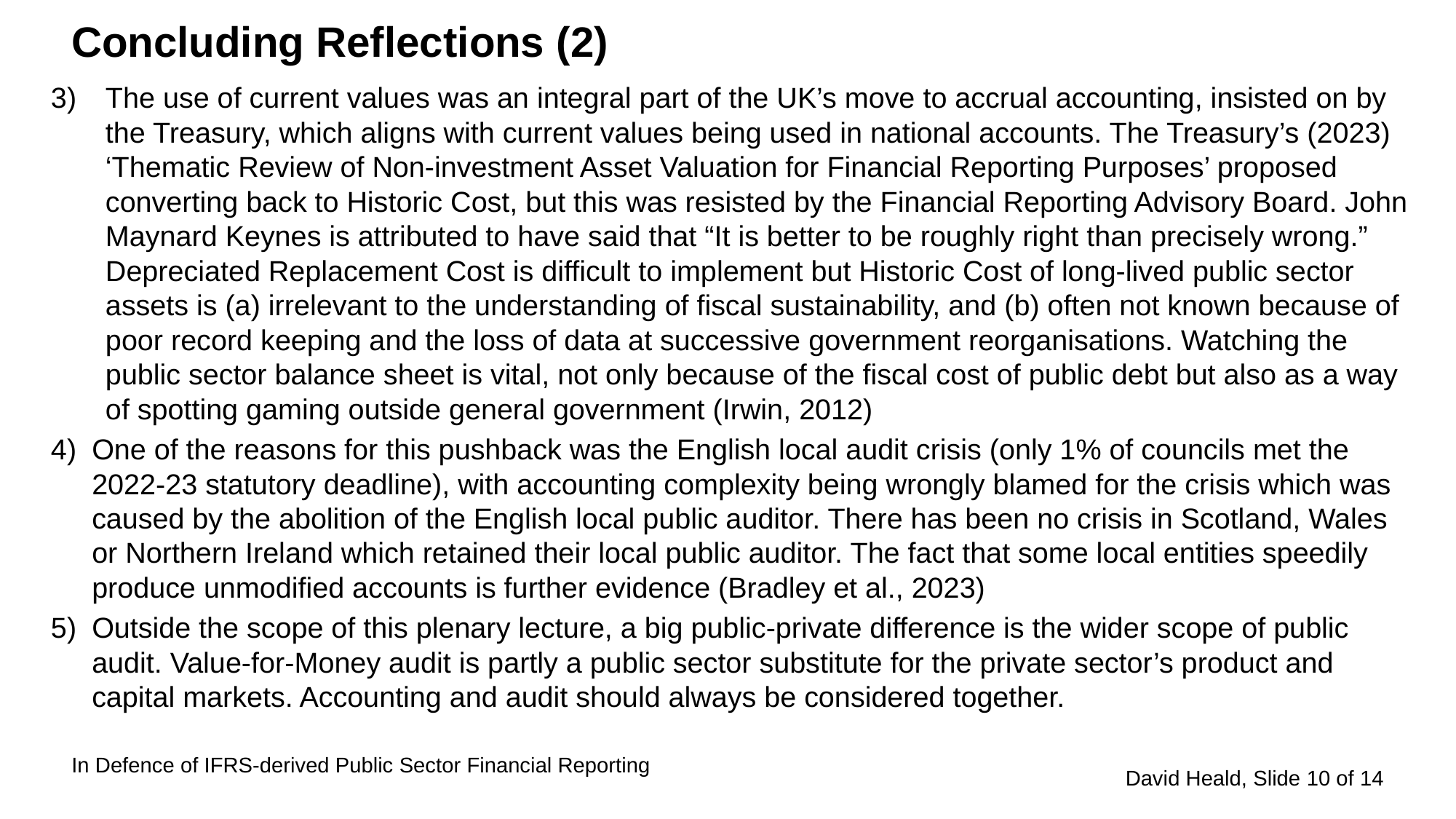

# Concluding Reflections (2)
The use of current values was an integral part of the UK’s move to accrual accounting, insisted on by the Treasury, which aligns with current values being used in national accounts. The Treasury’s (2023) ‘Thematic Review of Non-investment Asset Valuation for Financial Reporting Purposes’ proposed converting back to Historic Cost, but this was resisted by the Financial Reporting Advisory Board. John Maynard Keynes is attributed to have said that “It is better to be roughly right than precisely wrong.” Depreciated Replacement Cost is difficult to implement but Historic Cost of long-lived public sector assets is (a) irrelevant to the understanding of fiscal sustainability, and (b) often not known because of poor record keeping and the loss of data at successive government reorganisations. Watching the public sector balance sheet is vital, not only because of the fiscal cost of public debt but also as a way of spotting gaming outside general government (Irwin, 2012)
One of the reasons for this pushback was the English local audit crisis (only 1% of councils met the 2022-23 statutory deadline), with accounting complexity being wrongly blamed for the crisis which was caused by the abolition of the English local public auditor. There has been no crisis in Scotland, Wales or Northern Ireland which retained their local public auditor. The fact that some local entities speedily produce unmodified accounts is further evidence (Bradley et al., 2023)
Outside the scope of this plenary lecture, a big public-private difference is the wider scope of public audit. Value-for-Money audit is partly a public sector substitute for the private sector’s product and capital markets. Accounting and audit should always be considered together.

In Defence of IFRS-derived Public Sector Financial Reporting